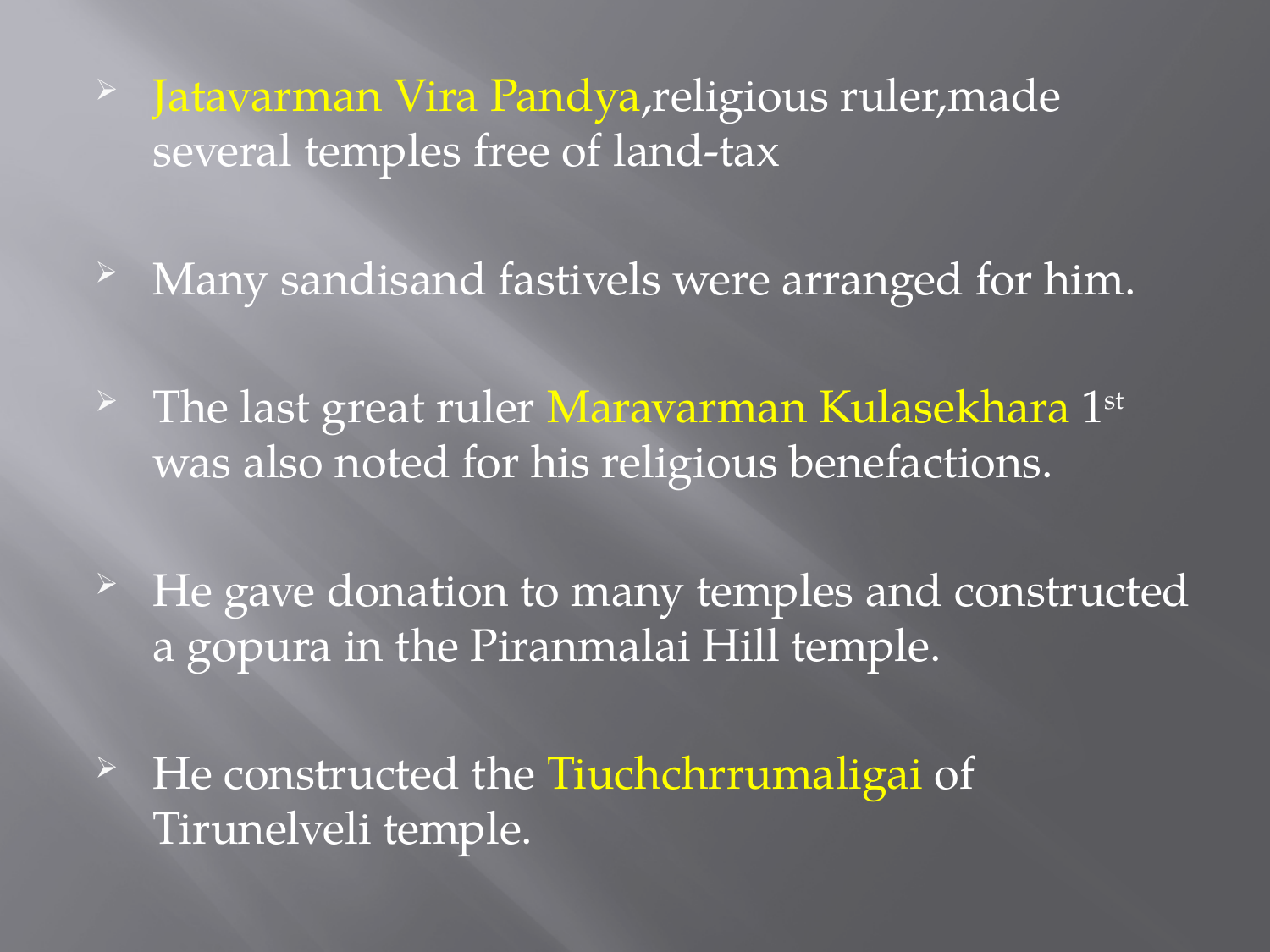

#
Jatavarman Vira Pandya,religious ruler,made several temples free of land-tax

Many sandisand fastivels were arranged for him.

The last great ruler Maravarman Kulasekhara 1st was also noted for his religious benefactions.

He gave donation to many temples and constructed a gopura in the Piranmalai Hill temple.

He constructed the Tiuchchrrumaligai of  Tirunelveli temple.